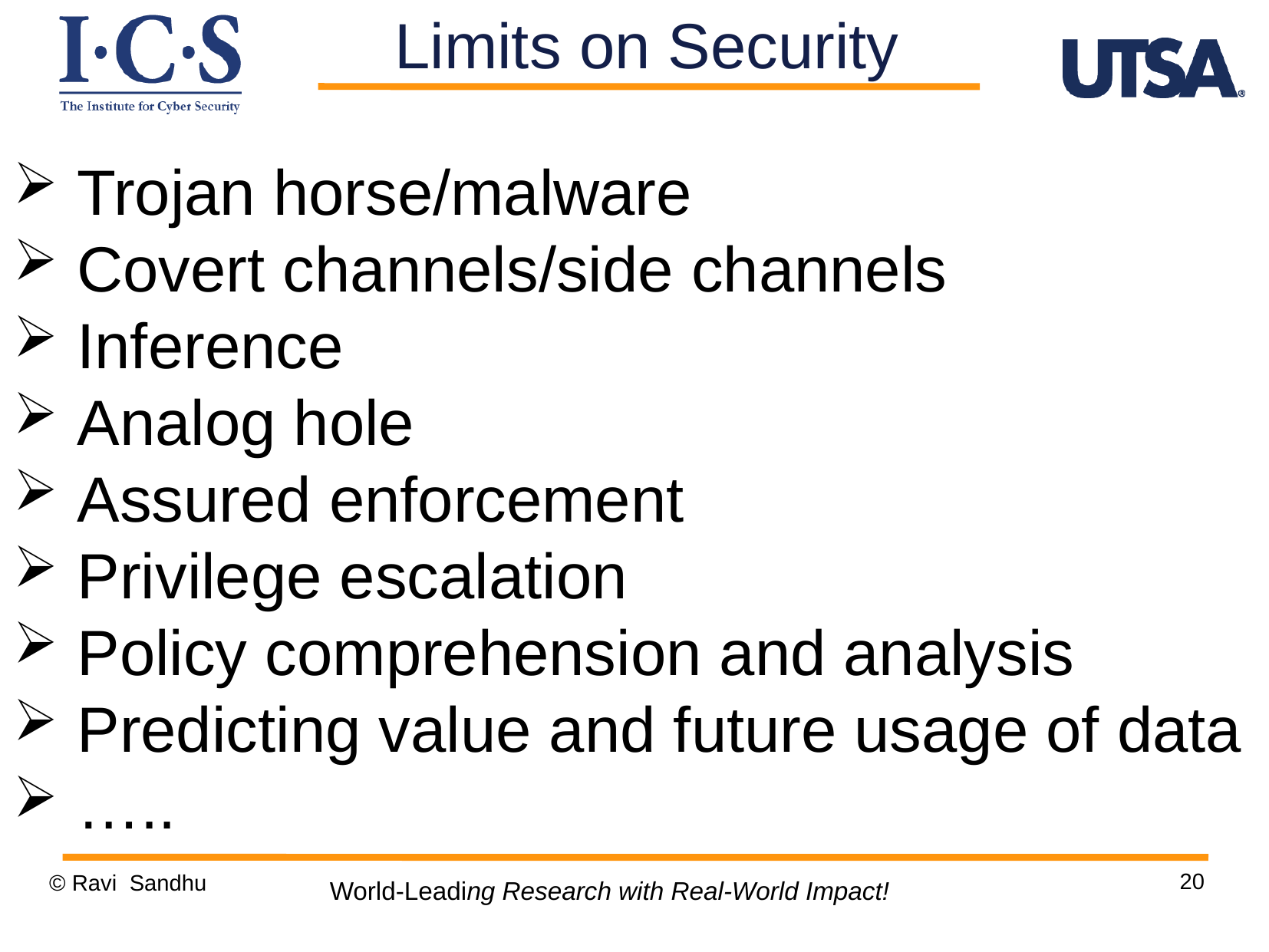

Limits on Security
 Trojan horse/malware
 Covert channels/side channels
 Inference
 Analog hole
 Assured enforcement
 Privilege escalation
 Policy comprehension and analysis
 Predicting value and future usage of data
 …..

20
© Ravi  Sandhu
World-Leading Research with Real-World Impact!